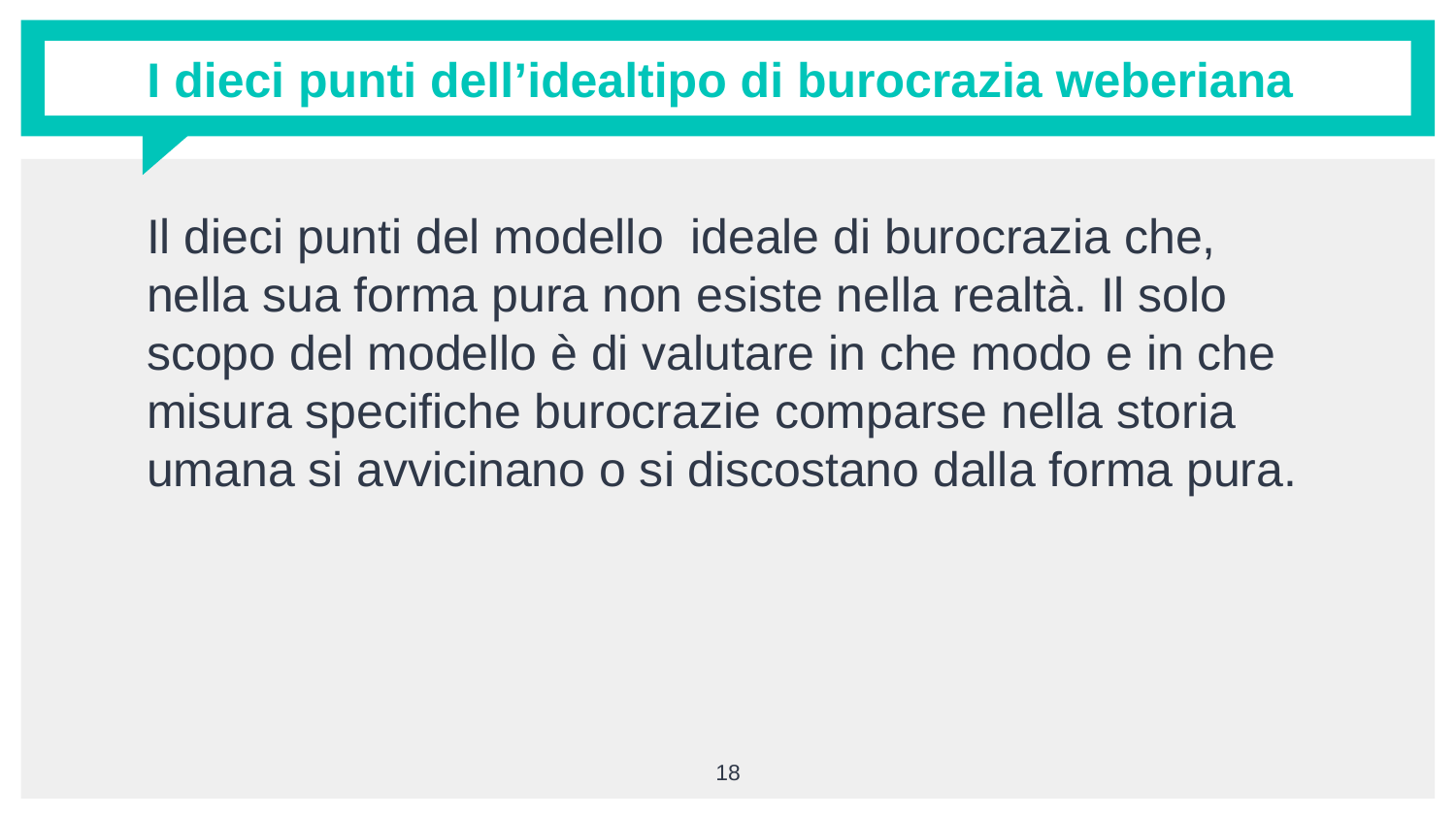

# I dieci punti dell’idealtipo di burocrazia weberiana
Il dieci punti del modello  ideale di burocrazia che, nella sua forma pura non esiste nella realtà. Il solo scopo del modello è di valutare in che modo e in che misura specifiche burocrazie comparse nella storia umana si avvicinano o si discostano dalla forma pura.

18